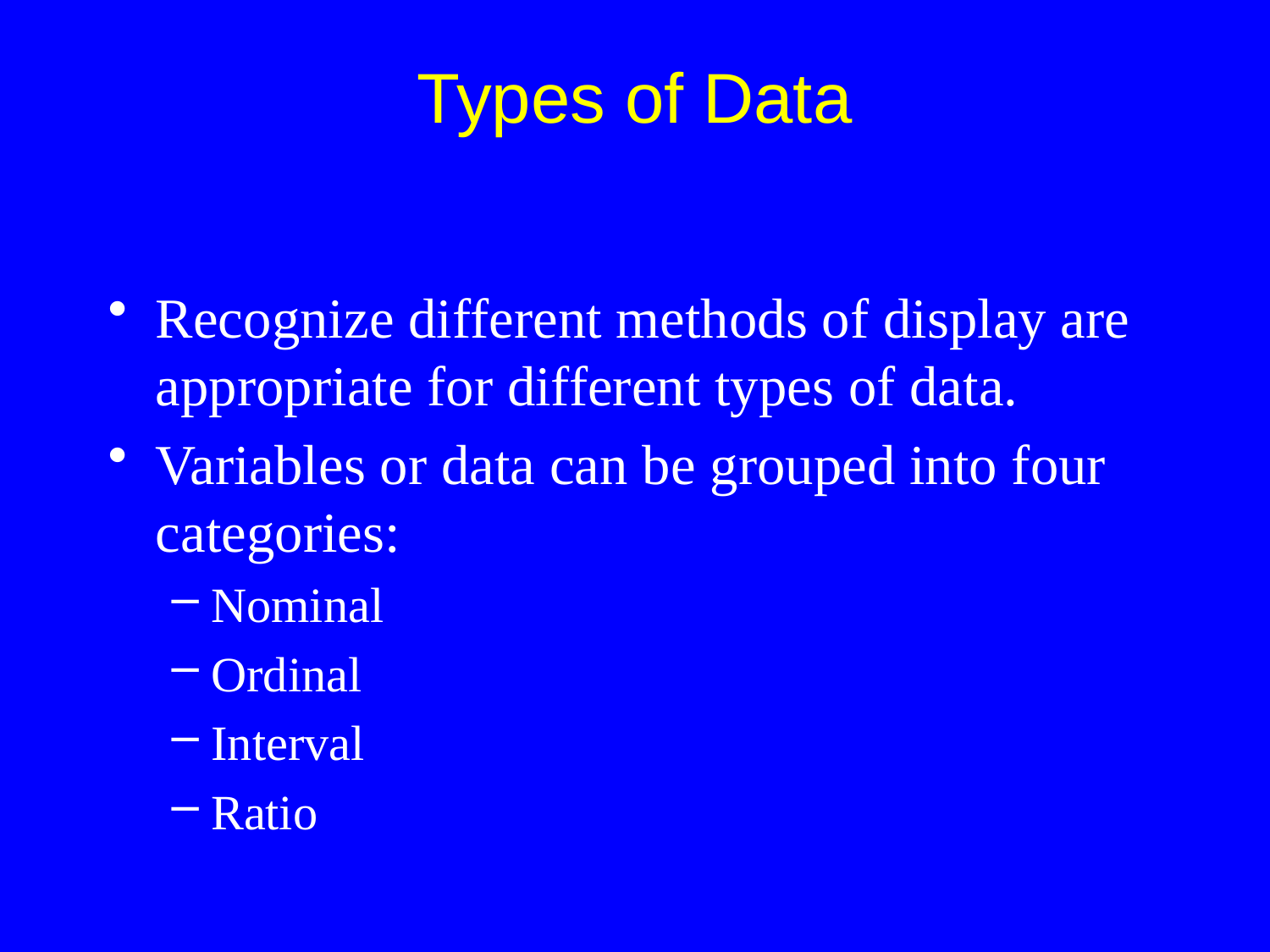

Recognize different methods of display are appropriate for different types of data.
Variables or data can be grouped into four categories:
Nominal
Ordinal
Interval
Ratio
Types of Data